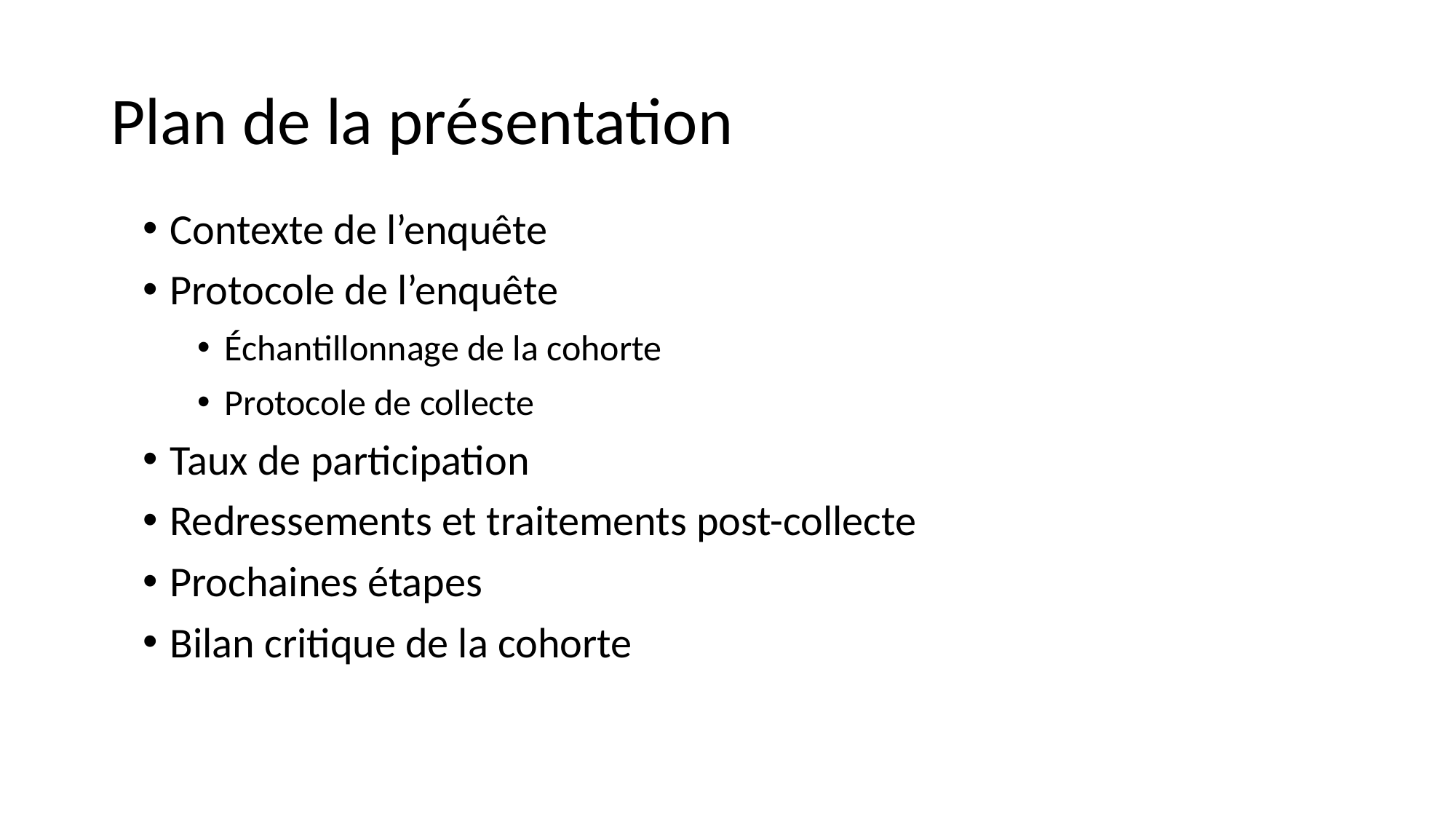

# Plan de la présentation
Contexte de l’enquête
Protocole de l’enquête
Échantillonnage de la cohorte
Protocole de collecte
Taux de participation
Redressements et traitements post-collecte
Prochaines étapes
Bilan critique de la cohorte